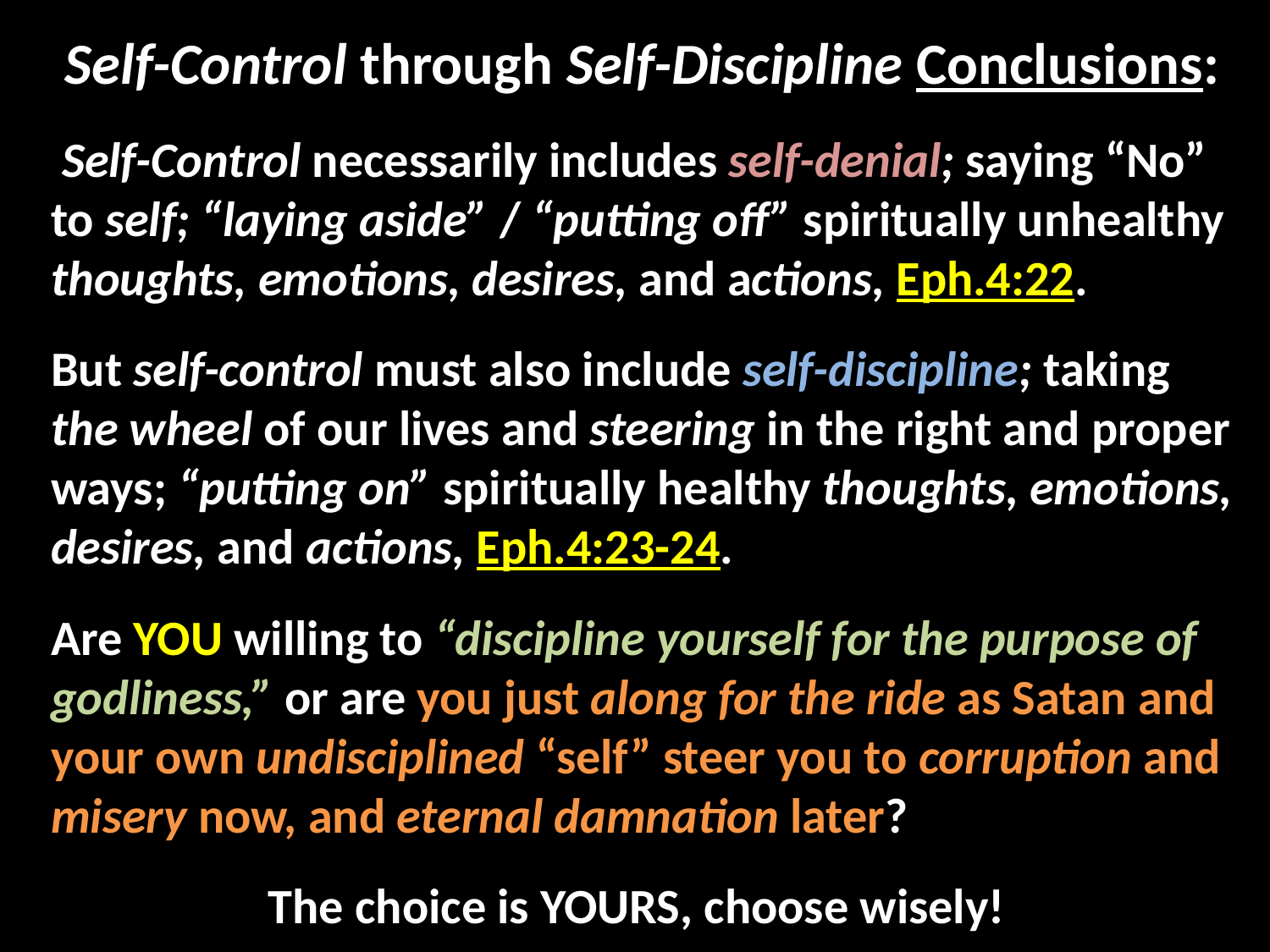

Self-Control through Self-Discipline Conclusions:
 Self-Control necessarily includes self-denial; saying “No” to self; “laying aside” / “putting off” spiritually unhealthy thoughts, emotions, desires, and actions, Eph.4:22.
But self-control must also include self-discipline; taking the wheel of our lives and steering in the right and proper ways; “putting on” spiritually healthy thoughts, emotions, desires, and actions, Eph.4:23-24.
Are YOU willing to “discipline yourself for the purpose of godliness,” or are you just along for the ride as Satan and your own undisciplined “self” steer you to corruption and misery now, and eternal damnation later?
The choice is YOURS, choose wisely!